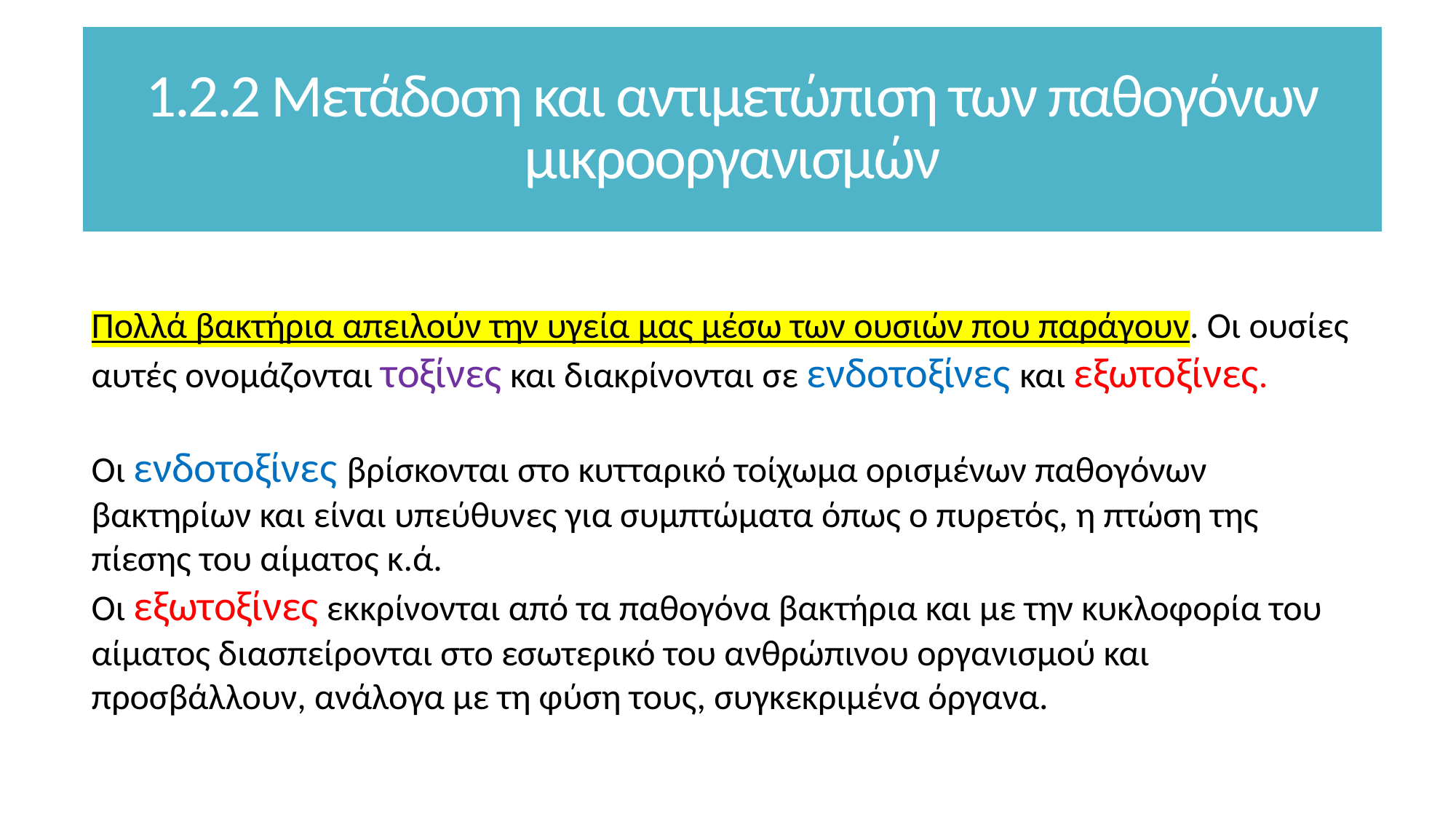

# 1.2.2 Μετάδοση και αντιμετώπιση των παθογόνων μικροοργανισμών
Πολλά βακτήρια απειλούν την υγεία μας μέσω των ουσιών που παράγουν. Οι ουσίες αυτές ονομάζονται τοξίνες και διακρίνονται σε ενδοτοξίνες και εξωτοξίνες.

Οι ενδοτοξίνες βρίσκονται στο κυτταρικό τοίχωμα ορισμένων παθογόνων βακτηρίων και είναι υπεύθυνες για συμπτώματα όπως ο πυρετός, η πτώση της πίεσης του αίματος κ.ά.
Οι εξωτοξίνες εκκρίνονται από τα παθογόνα βακτήρια και με την κυκλοφορία του αίματος διασπείρονται στο εσωτερικό του ανθρώπινου οργανισμού και προσβάλλουν, ανάλογα με τη φύση τους, συγκεκριμένα όργανα.